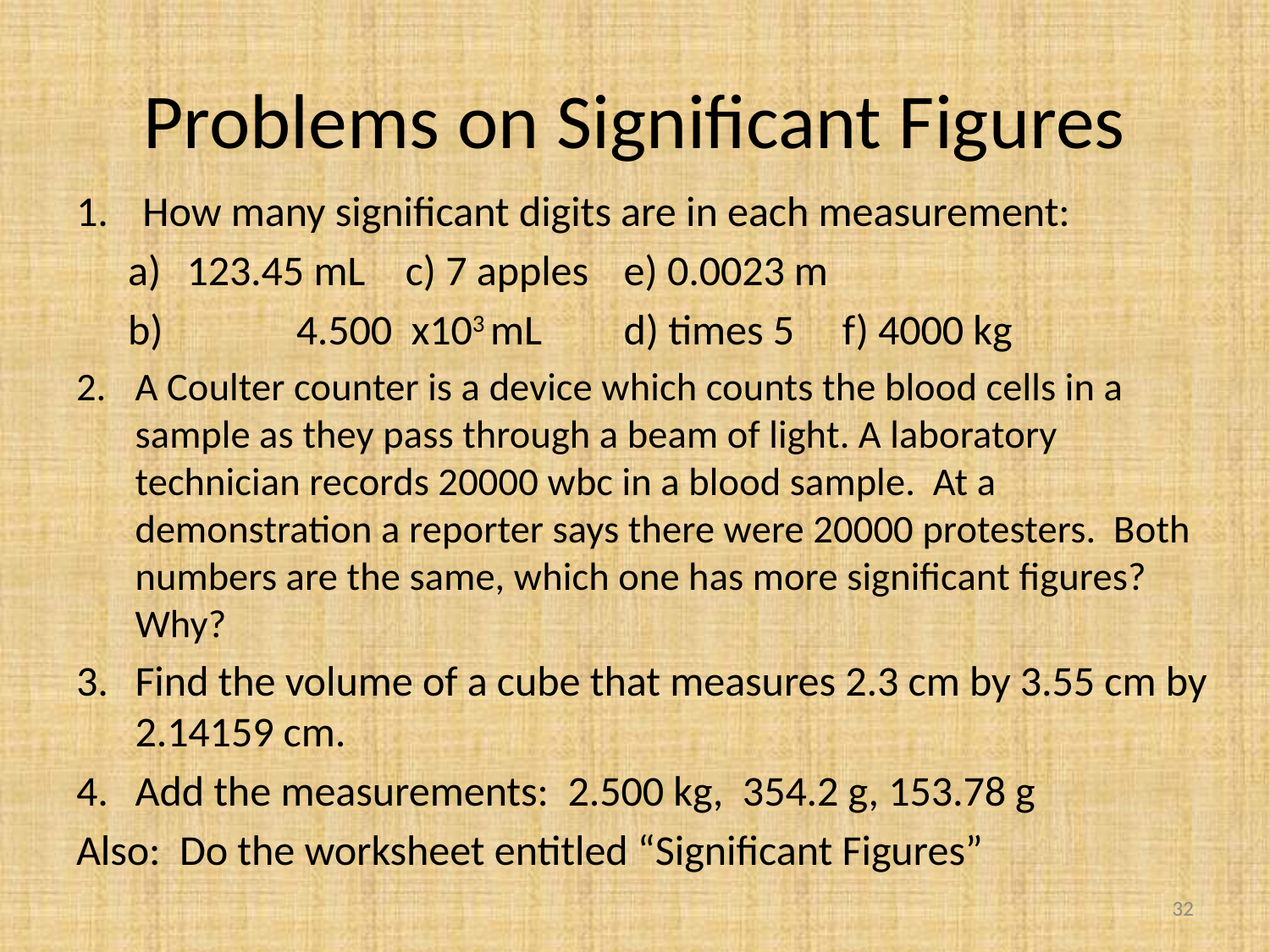

# Problems on Significant Figures
How many significant digits are in each measurement:
123.45 mL		c) 7 apples		e) 0.0023 m
	4.500  x103 mL	d) times 5		f) 4000 kg
A Coulter counter is a device which counts the blood cells in a sample as they pass through a beam of light. A laboratory technician records 20000 wbc in a blood sample.  At a demonstration a reporter says there were 20000 protesters.  Both numbers are the same, which one has more significant figures?  Why?
Find the volume of a cube that measures 2.3 cm by 3.55 cm by 2.14159 cm.
Add the measurements:  2.500 kg,  354.2 g, 153.78 g
Also:  Do the worksheet entitled “Significant Figures”

32